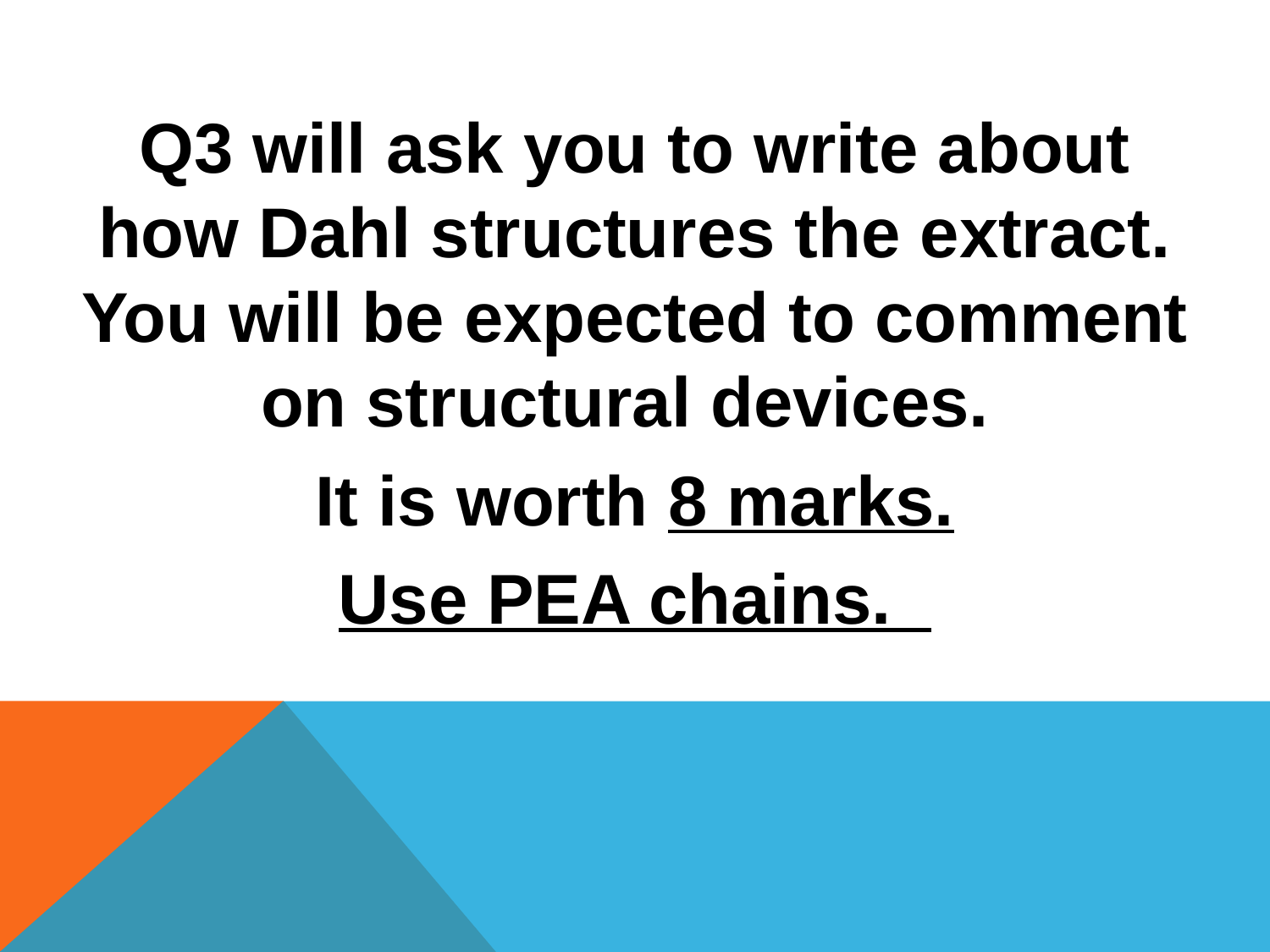

#
Q3 will ask you to write about how Dahl structures the extract. You will be expected to comment on structural devices.
It is worth 8 marks.
Use PEA chains.